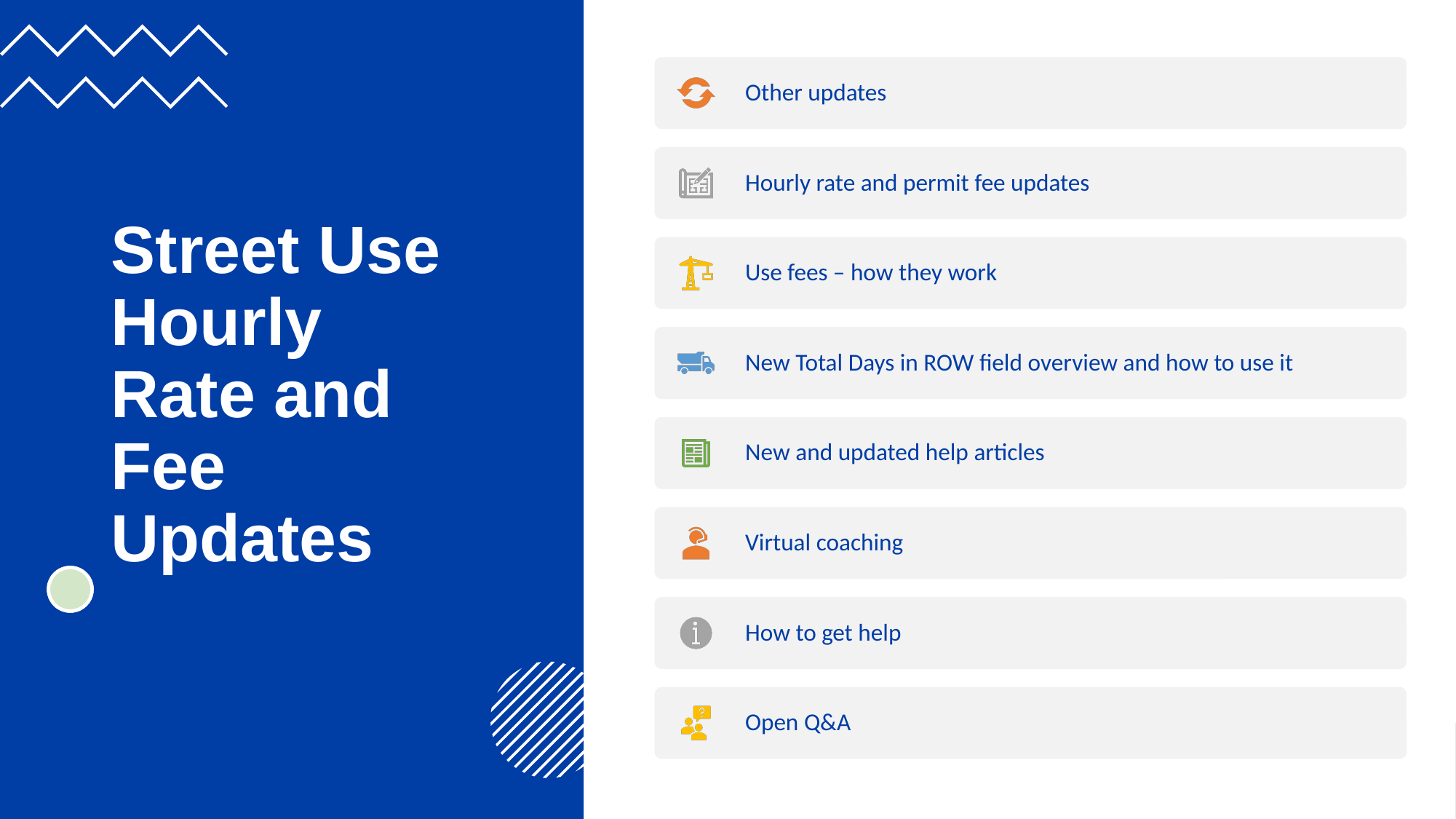

Other updates
Hourly rate and permit fee updates
Use fees – how they work
New Total Days in ROW field overview and how to use it
New and updated help articles
Virtual coaching
How to get help
Open Q&A
# Street Use Hourly Rate and Fee Updates